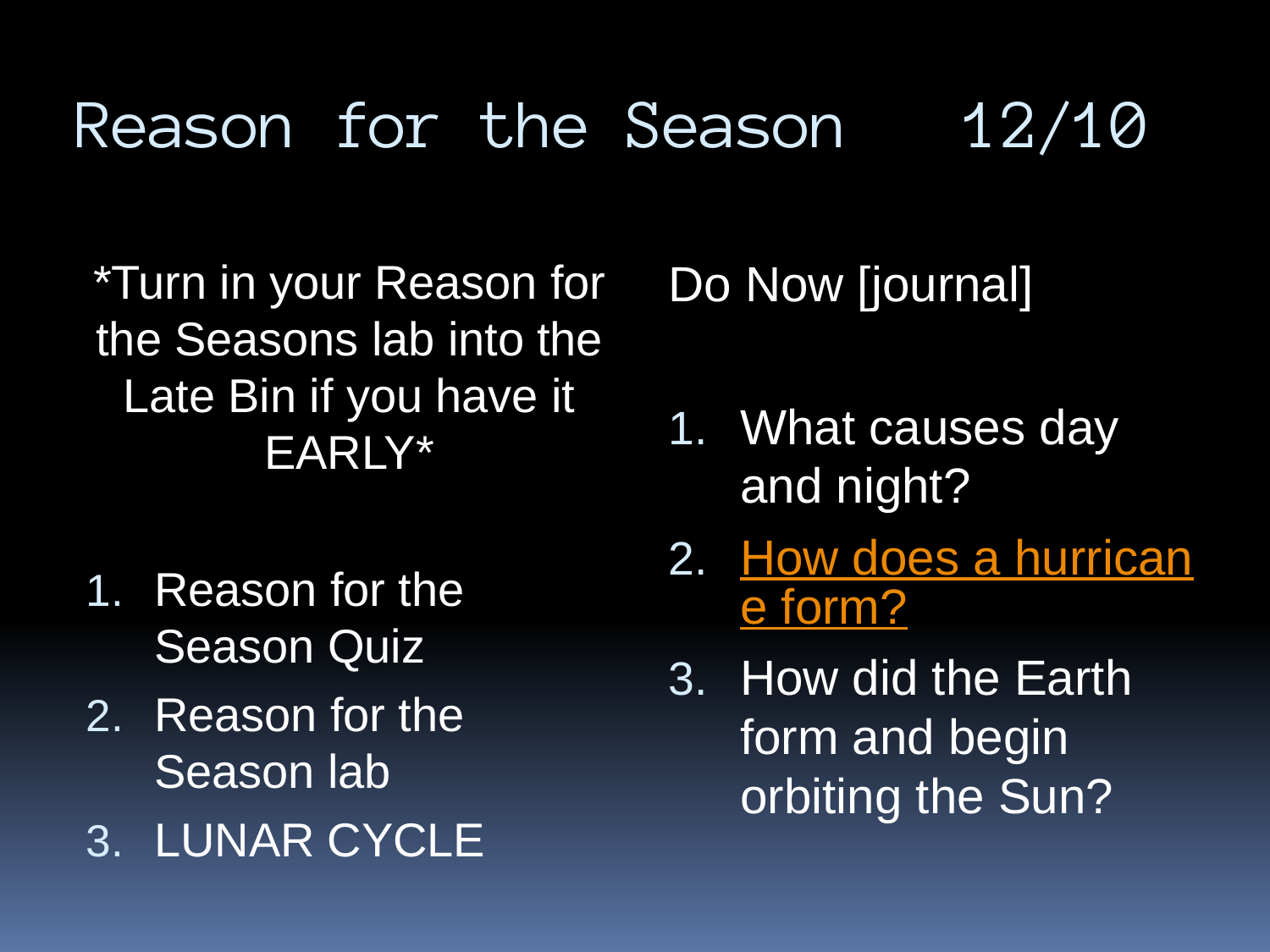

# Reason for the Season	12/10
*Turn in your Reason for the Seasons lab into the Late Bin if you have it EARLY*

Reason for the Season Quiz
Reason for the Season lab
LUNAR CYCLE
Do Now [journal]

What causes day and night?
How does a hurricane form?
How did the Earth form and begin orbiting the Sun?